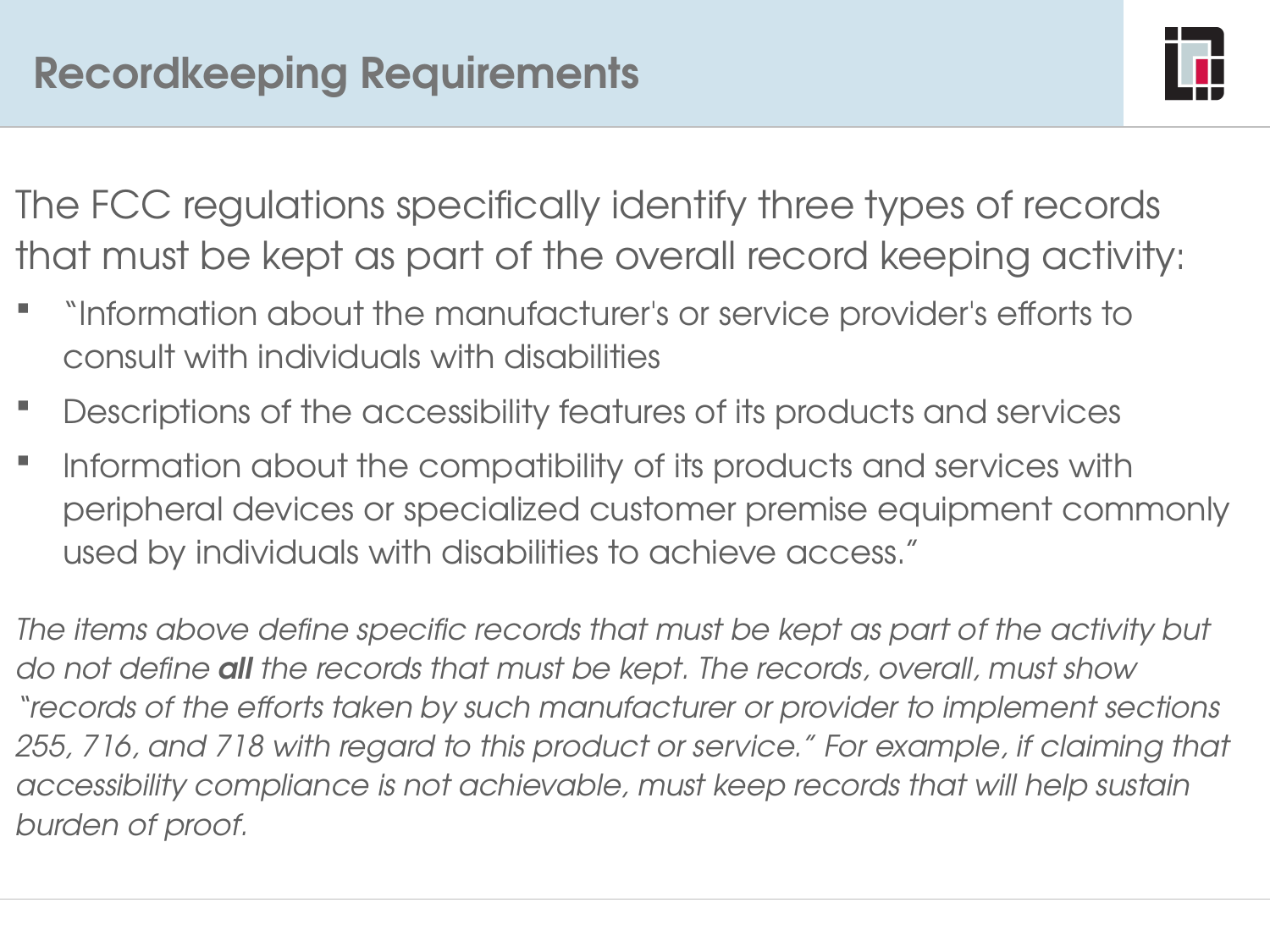

# Recordkeeping Requirements
The FCC regulations specifically identify three types of records that must be kept as part of the overall record keeping activity:
“Information about the manufacturer's or service provider's efforts to consult with individuals with disabilities
Descriptions of the accessibility features of its products and services
Information about the compatibility of its products and services with peripheral devices or specialized customer premise equipment commonly used by individuals with disabilities to achieve access.”

The items above define specific records that must be kept as part of the activity but do not define all the records that must be kept. The records, overall, must show “records of the efforts taken by such manufacturer or provider to implement sections 255, 716, and 718 with regard to this product or service.” For example, if claiming that accessibility compliance is not achievable, must keep records that will help sustain burden of proof.